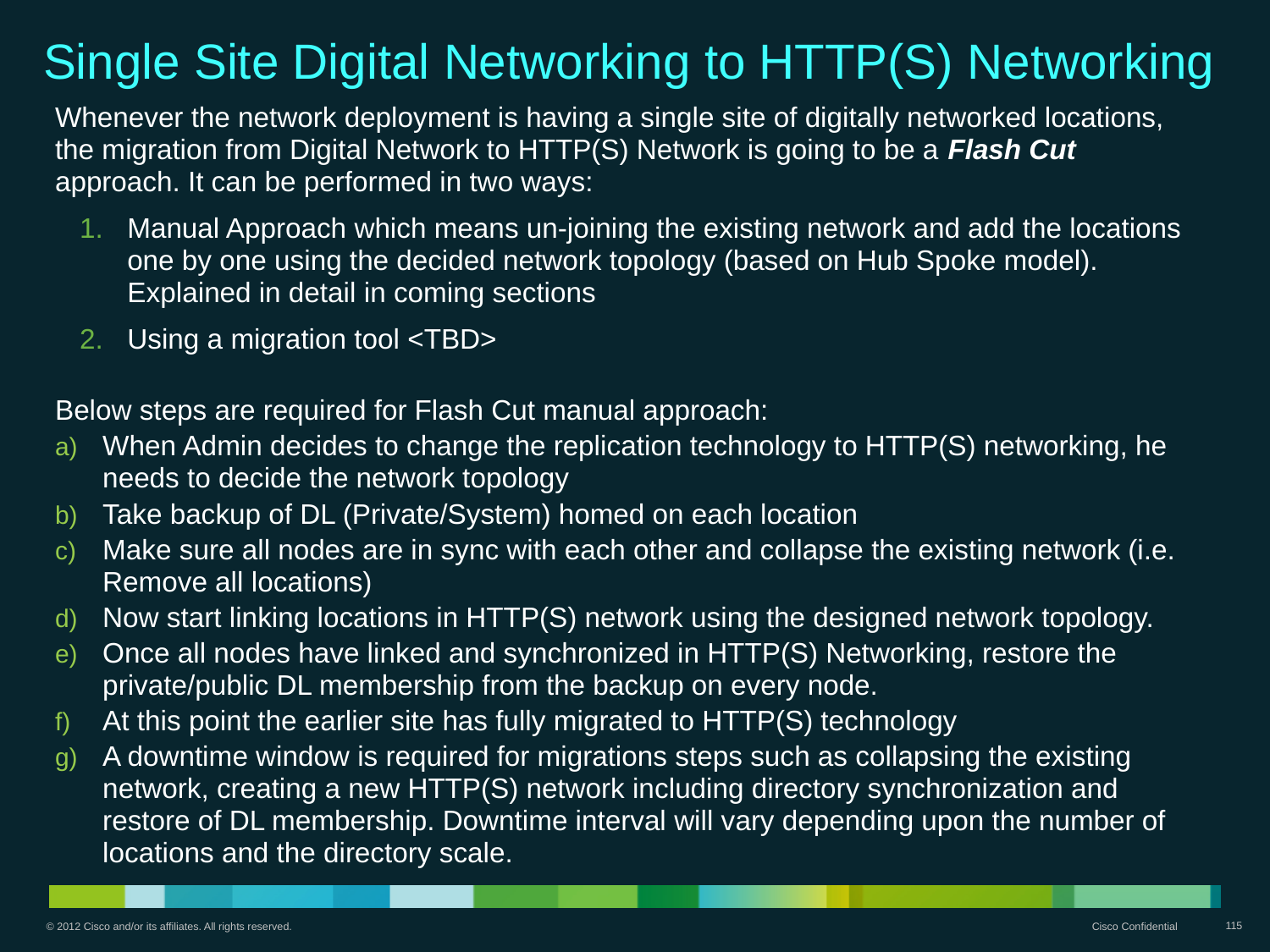

Single Site Digital Networking to HTTP(S) Networking

Whenever the network deployment is having a single site of digitally networked locations, the migration from Digital Network to HTTP(S) Network is going to be a Flash Cut approach. It can be performed in two ways:
Manual Approach which means un-joining the existing network and add the locations one by one using the decided network topology (based on Hub Spoke model). Explained in detail in coming sections
Using a migration tool <TBD>

Below steps are required for Flash Cut manual approach:
When Admin decides to change the replication technology to HTTP(S) networking, he needs to decide the network topology
Take backup of DL (Private/System) homed on each location
Make sure all nodes are in sync with each other and collapse the existing network (i.e. Remove all locations)
Now start linking locations in HTTP(S) network using the designed network topology.
Once all nodes have linked and synchronized in HTTP(S) Networking, restore the private/public DL membership from the backup on every node.
At this point the earlier site has fully migrated to HTTP(S) technology
A downtime window is required for migrations steps such as collapsing the existing network, creating a new HTTP(S) network including directory synchronization and restore of DL membership. Downtime interval will vary depending upon the number of locations and the directory scale.